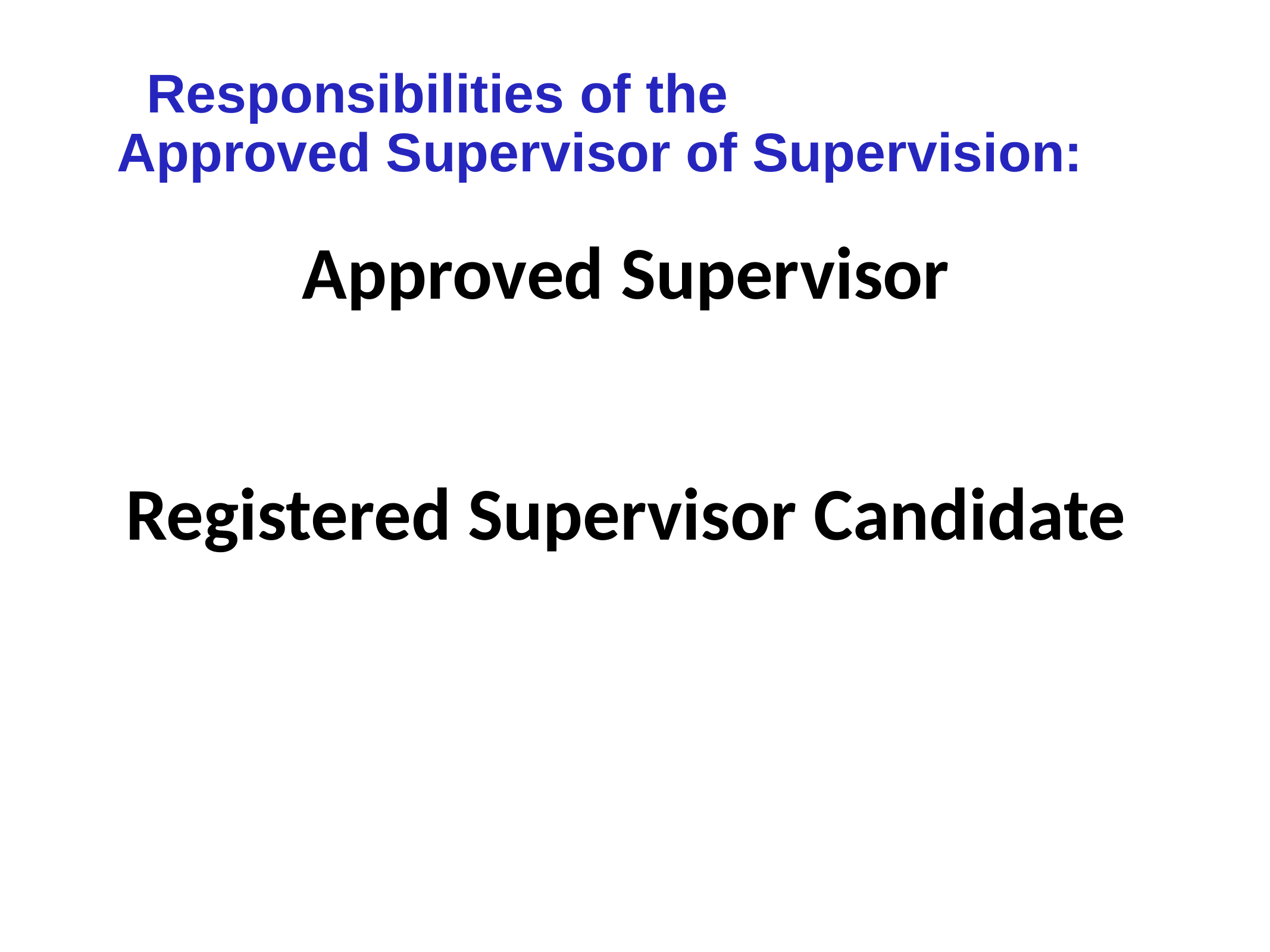

# Responsibilities of the Approved Supervisor of Supervision:
Approved Supervisor

Registered Supervisor Candidate